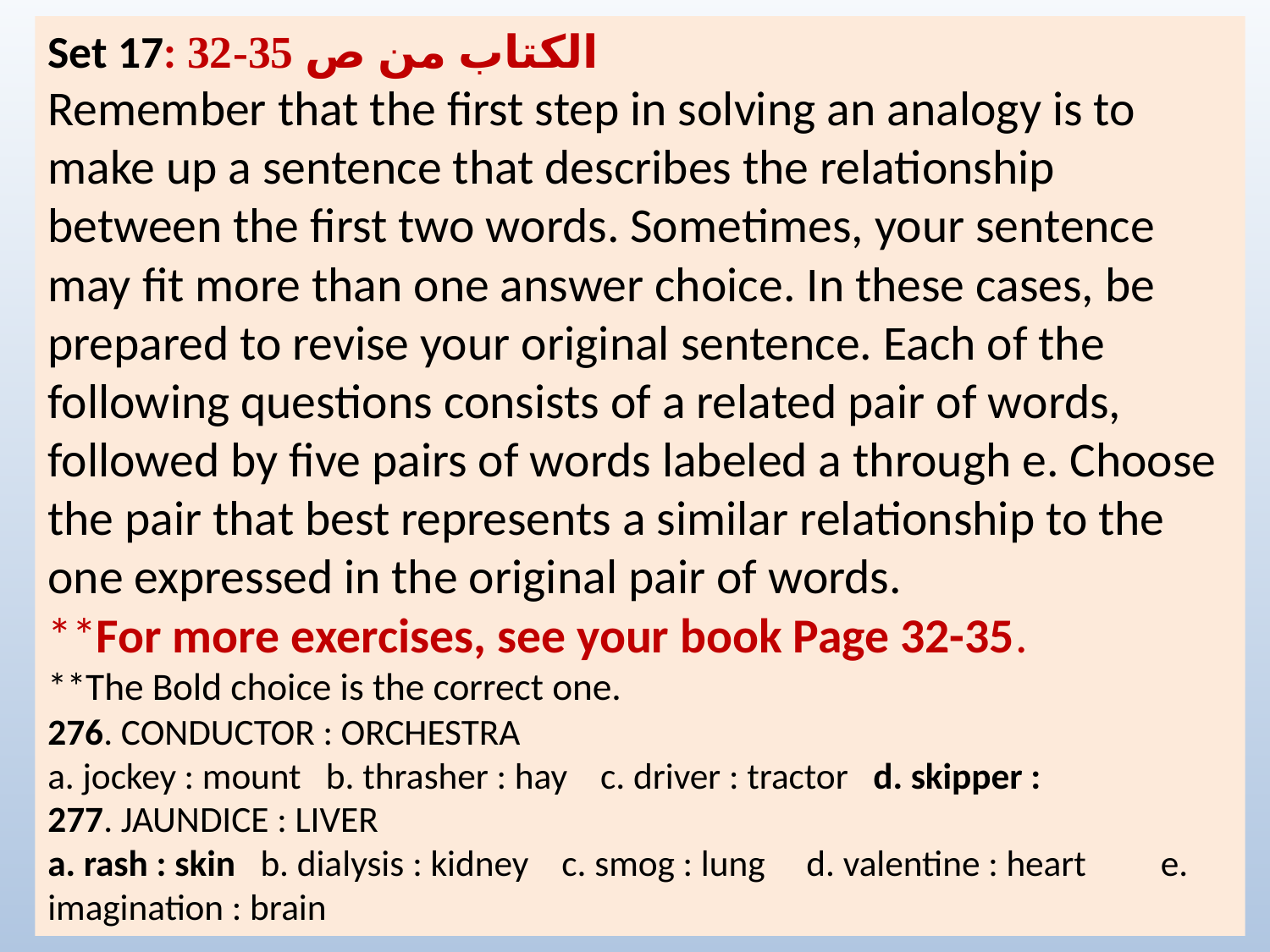

Set 17: الكتاب من ص 35-32
Remember that the first step in solving an analogy is to make up a sentence that describes the relationship between the first two words. Sometimes, your sentence may fit more than one answer choice. In these cases, be prepared to revise your original sentence. Each of the following questions consists of a related pair of words, followed by five pairs of words labeled a through e. Choose the pair that best represents a similar relationship to the one expressed in the original pair of words.
**For more exercises, see your book Page 32-35.
**The Bold choice is the correct one.
276. CONDUCTOR : ORCHESTRA
a. jockey : mount   b. thrasher : hay    c. driver : tractor   d. skipper :
277. JAUNDICE : LIVER
a. rash : skin   b. dialysis : kidney    c. smog : lung     d. valentine : heart         e. imagination : brain